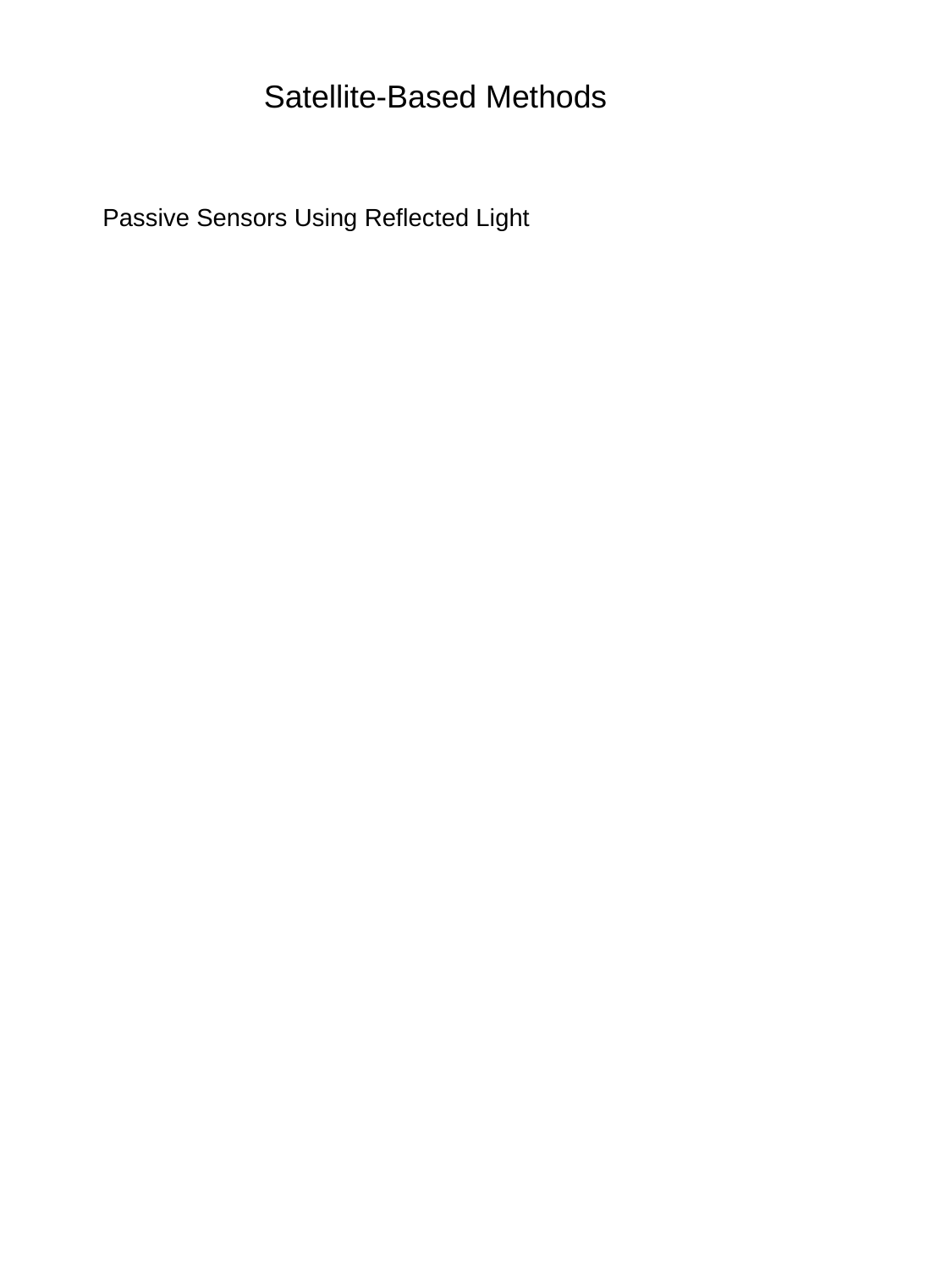

Satellite-Based Methods
Passive Sensors Using Reflected Light